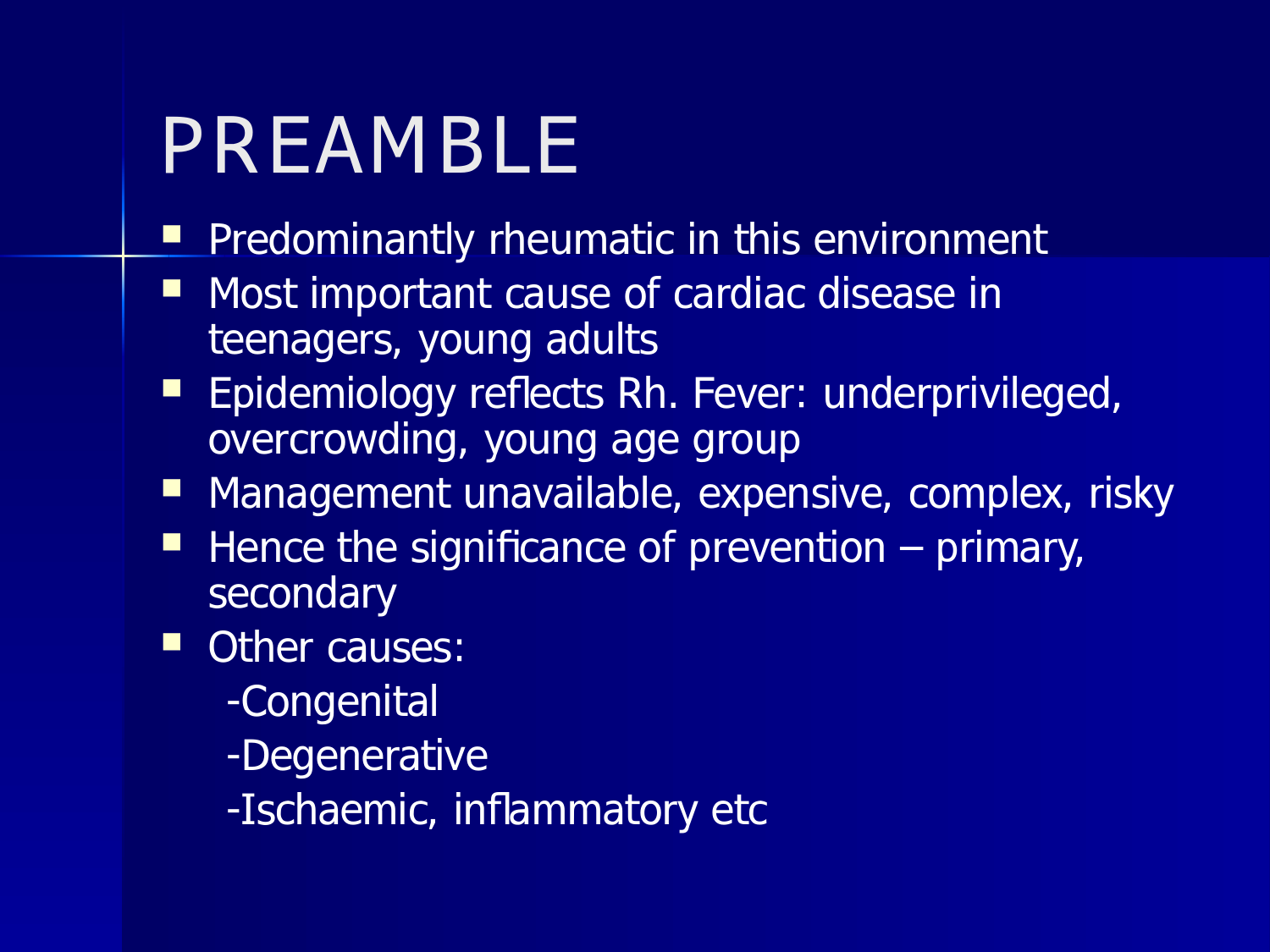

# PREAMBLE
Predominantly rheumatic in this environment
Most important cause of cardiac disease in teenagers, young adults
Epidemiology reflects Rh. Fever: underprivileged, overcrowding, young age group
Management unavailable, expensive, complex, risky
Hence the significance of prevention – primary, secondary
Other causes:
     -Congenital
     -Degenerative
     -Ischaemic, inflammatory etc